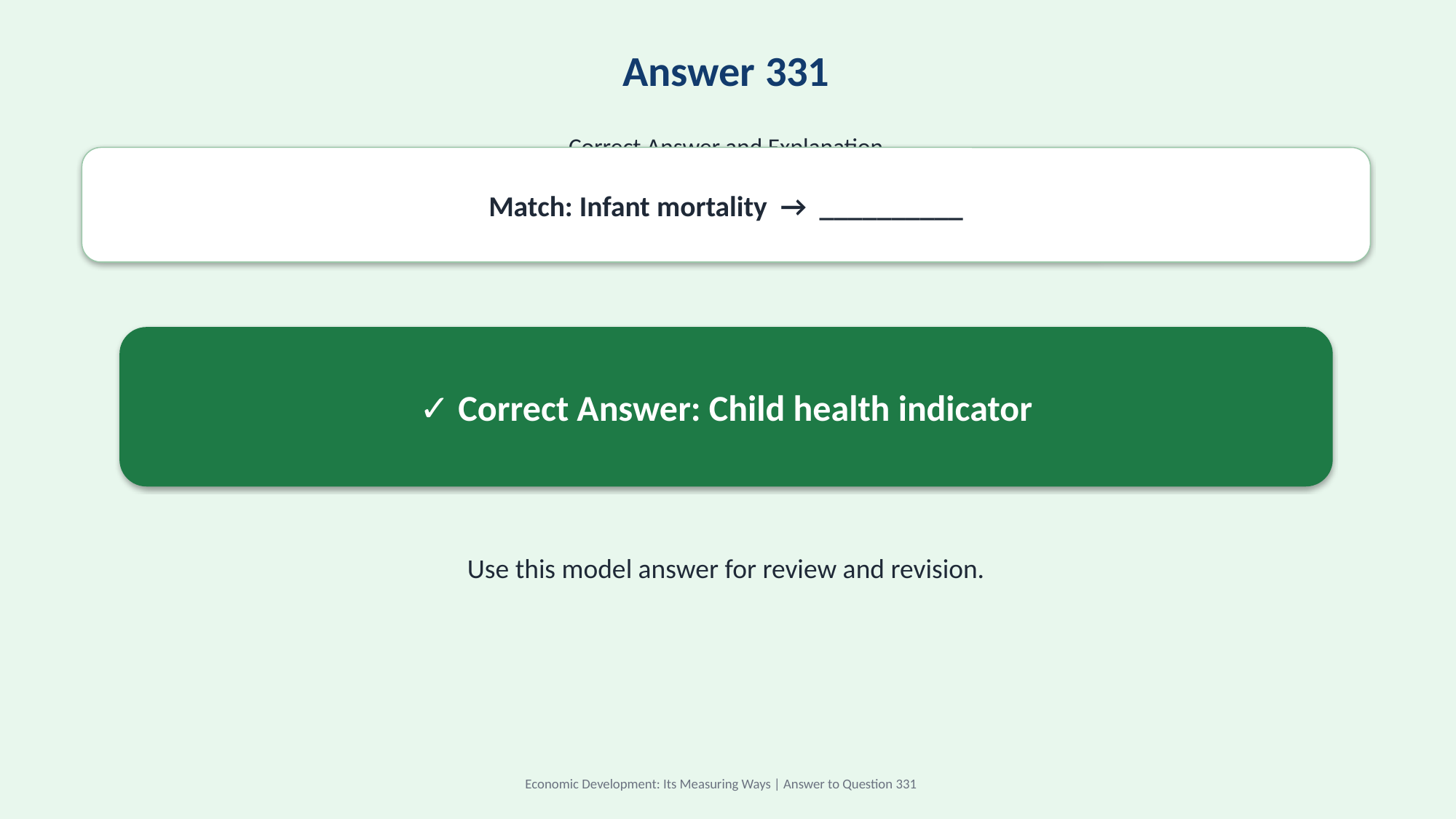

Answer 331
Correct Answer and Explanation
Match: Infant mortality  →  __________
✓ Correct Answer: Child health indicator
Use this model answer for review and revision.
Economic Development: Its Measuring Ways | Answer to Question 331